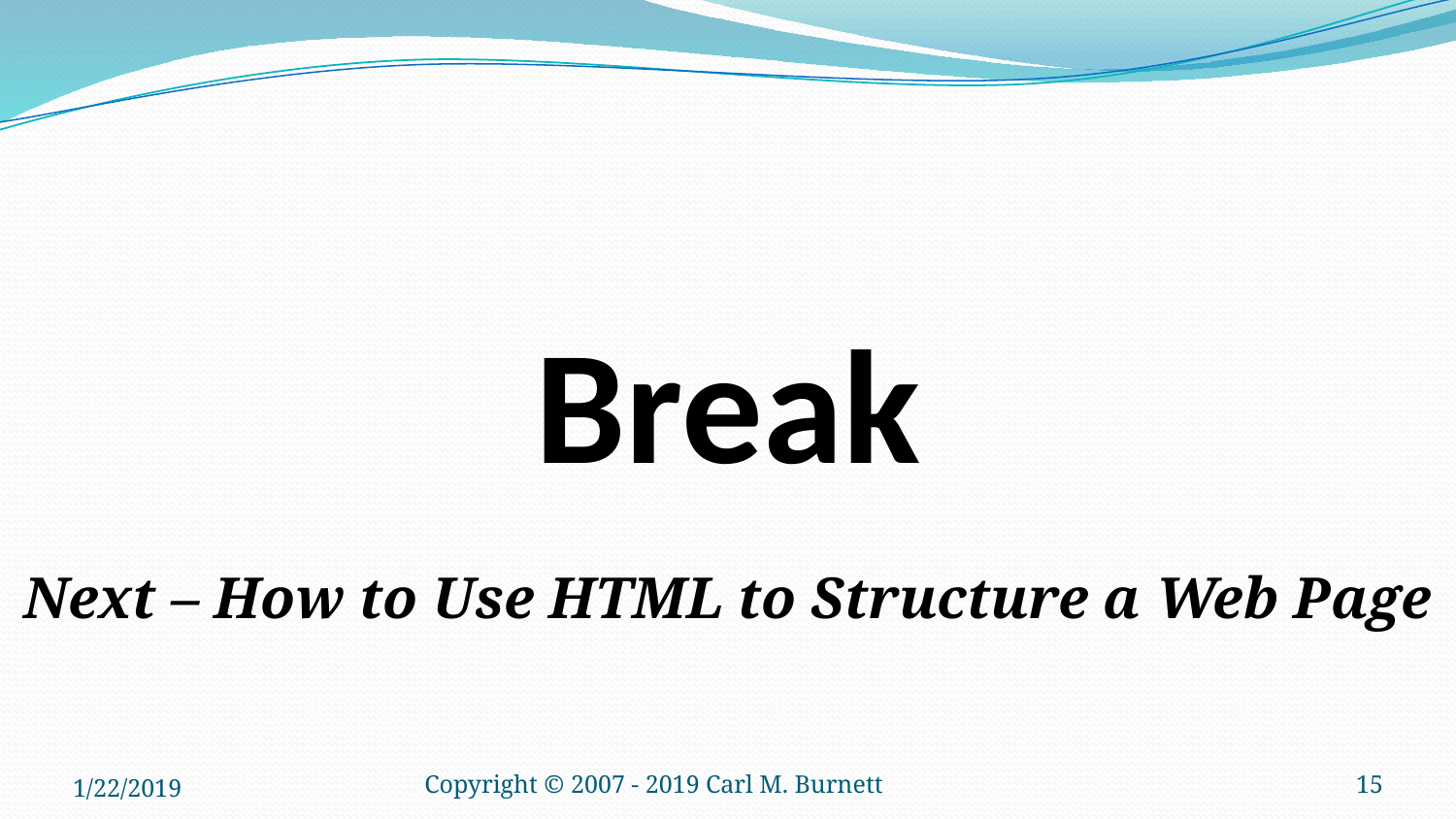

#
Break
Next – How to Use HTML to Structure a Web Page
1/22/2019
Copyright © 2007 - 2019 Carl M. Burnett
15